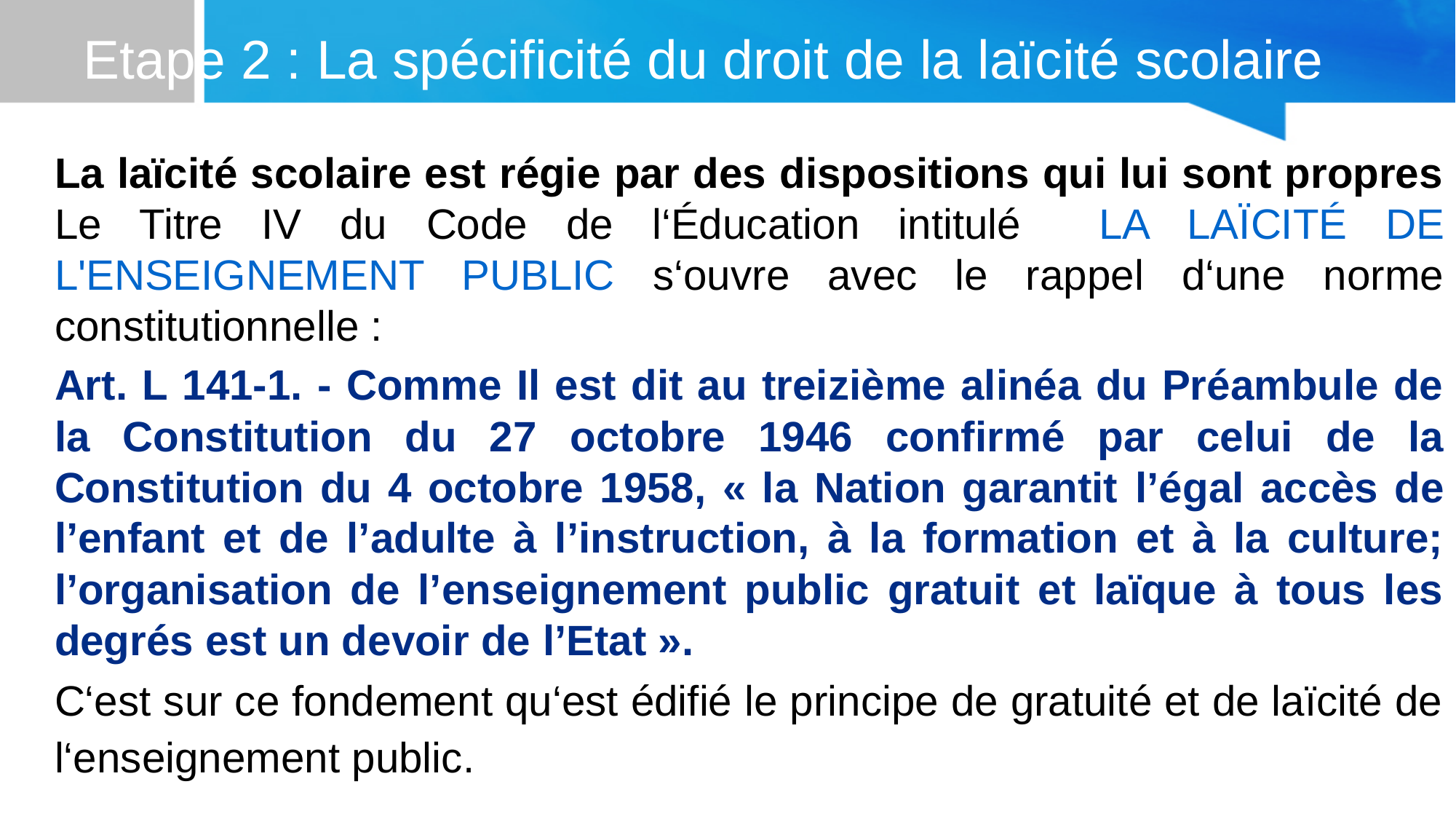

# Etape 2 : La spécificité du droit de la laïcité scolaire
La laïcité scolaire est régie par des dispositions qui lui sont propres Le Titre IV du Code de l‘Éducation intitulé  LA LAÏCITÉ DE L'ENSEIGNEMENT PUBLIC s‘ouvre avec le rappel d‘une norme constitutionnelle :
Art. L 141-1. - Comme Il est dit au treizième alinéa du Préambule de la Constitution du 27 octobre 1946 confirmé par celui de la Constitution du 4 octobre 1958, « la Nation garantit l’égal accès de l’enfant et de l’adulte à l’instruction, à la formation et à la culture; l’organisation de l’enseignement public gratuit et laïque à tous les degrés est un devoir de l’Etat ».
C‘est sur ce fondement qu‘est édifié le principe de gratuité et de laïcité de l‘enseignement public.